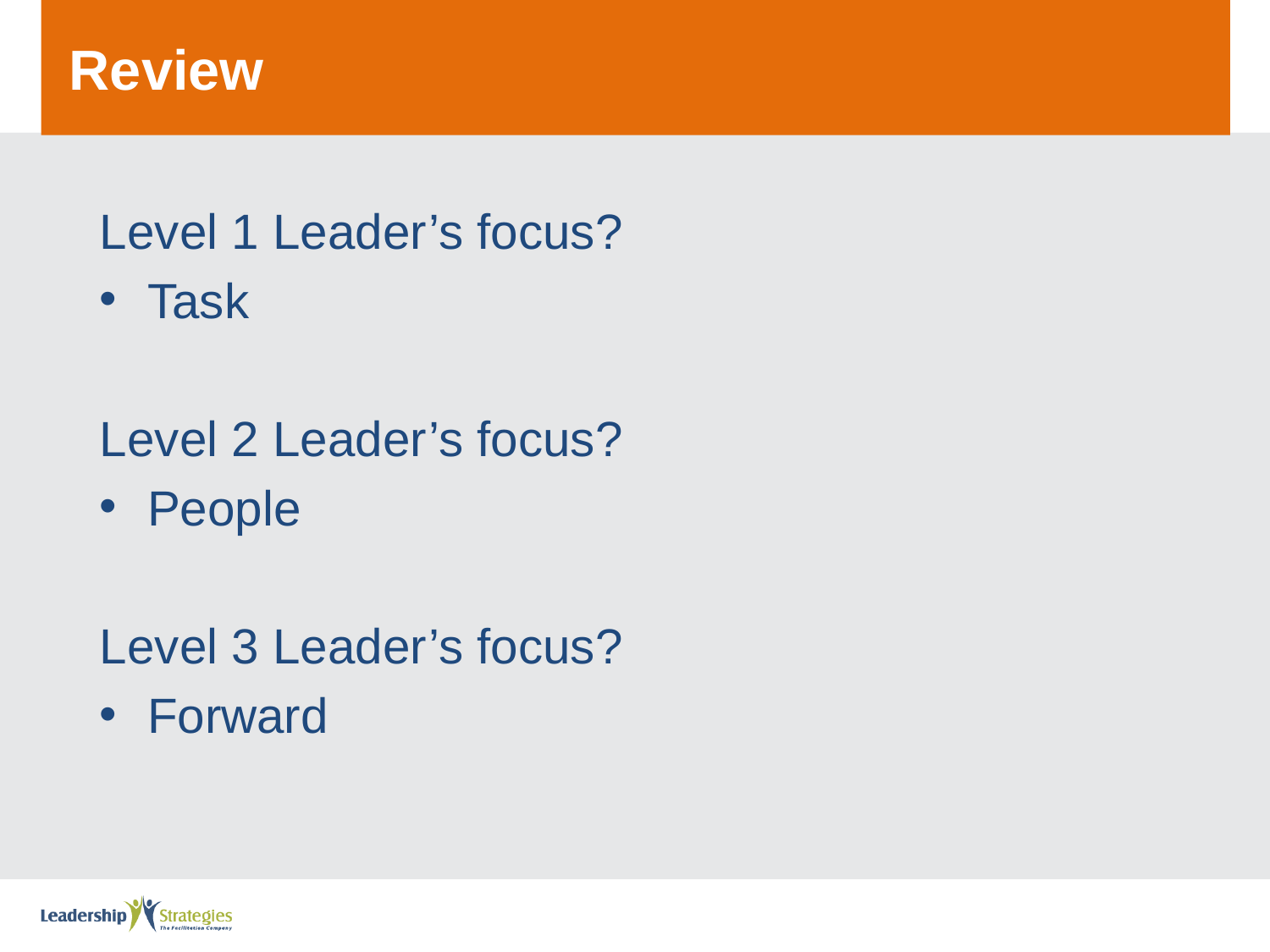

# Review
Level 1 Leader’s focus?
Task

Level 2 Leader’s focus?
People

Level 3 Leader’s focus?
Forward